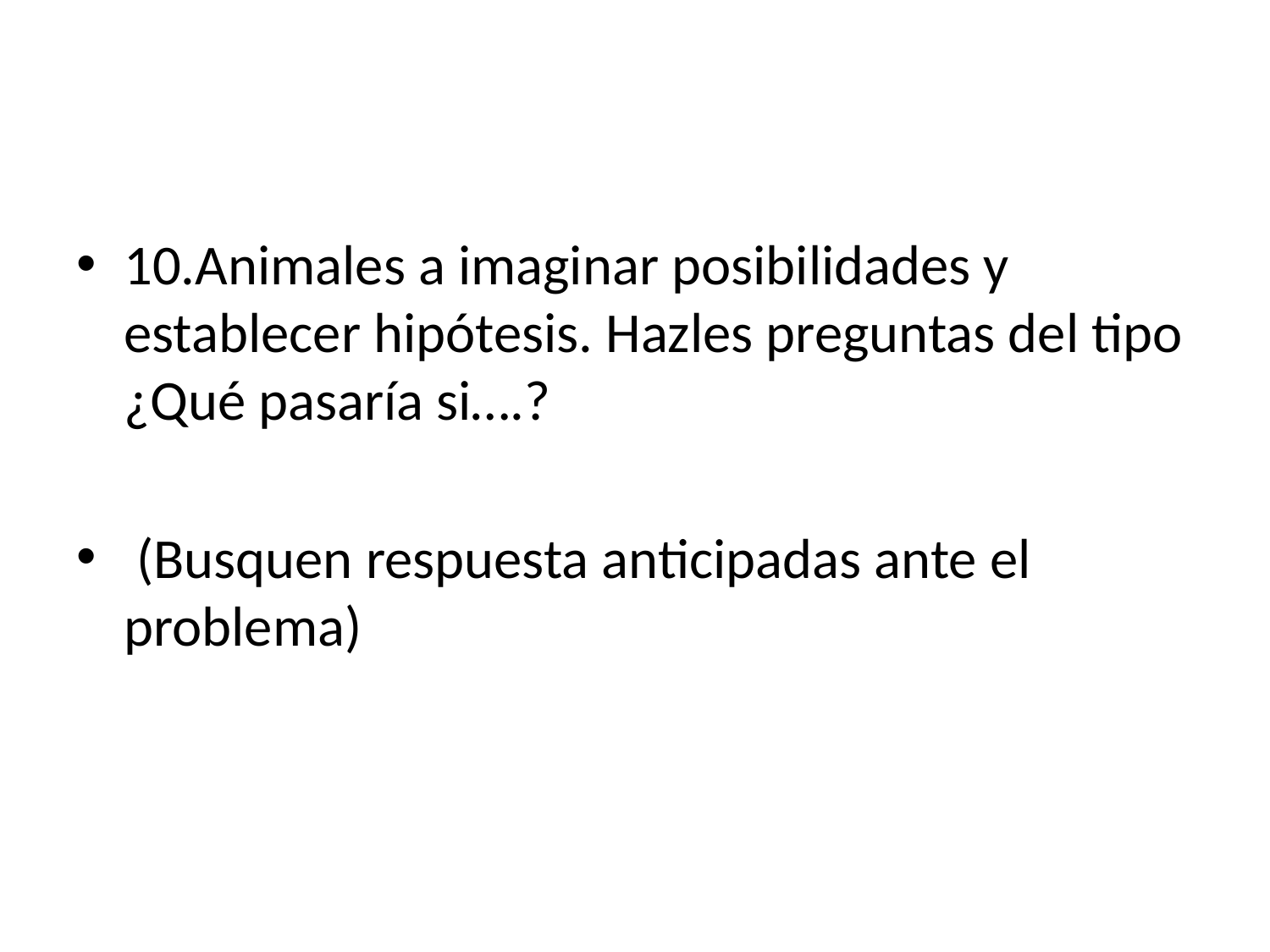

#
10.Animales a imaginar posibilidades y establecer hipótesis. Hazles preguntas del tipo ¿Qué pasaría si….?

 (Busquen respuesta anticipadas ante el problema)